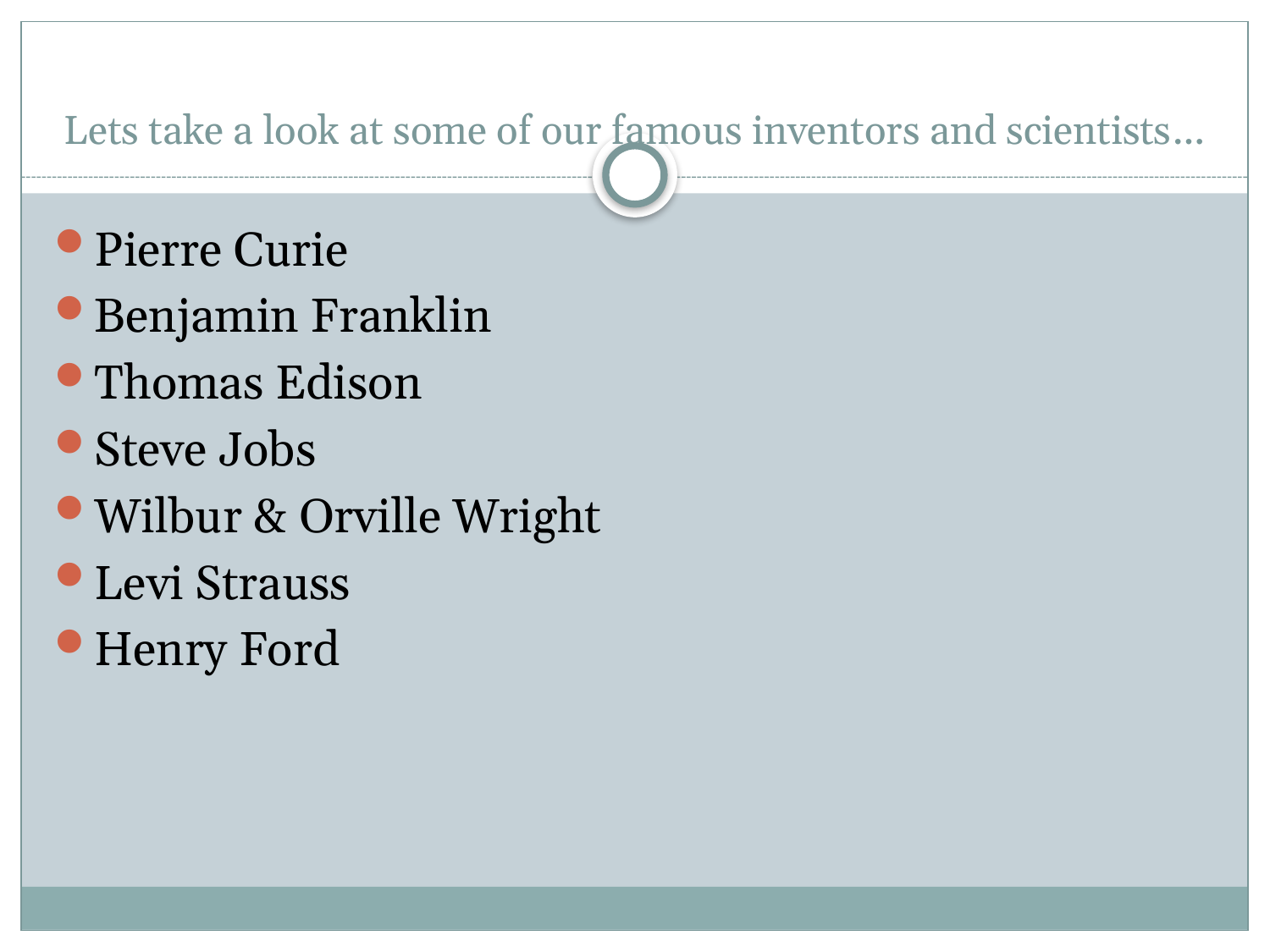

# Lets take a look at some of our famous inventors and scientists…
Pierre Curie
Benjamin Franklin
Thomas Edison
Steve Jobs
Wilbur & Orville Wright
Levi Strauss
Henry Ford